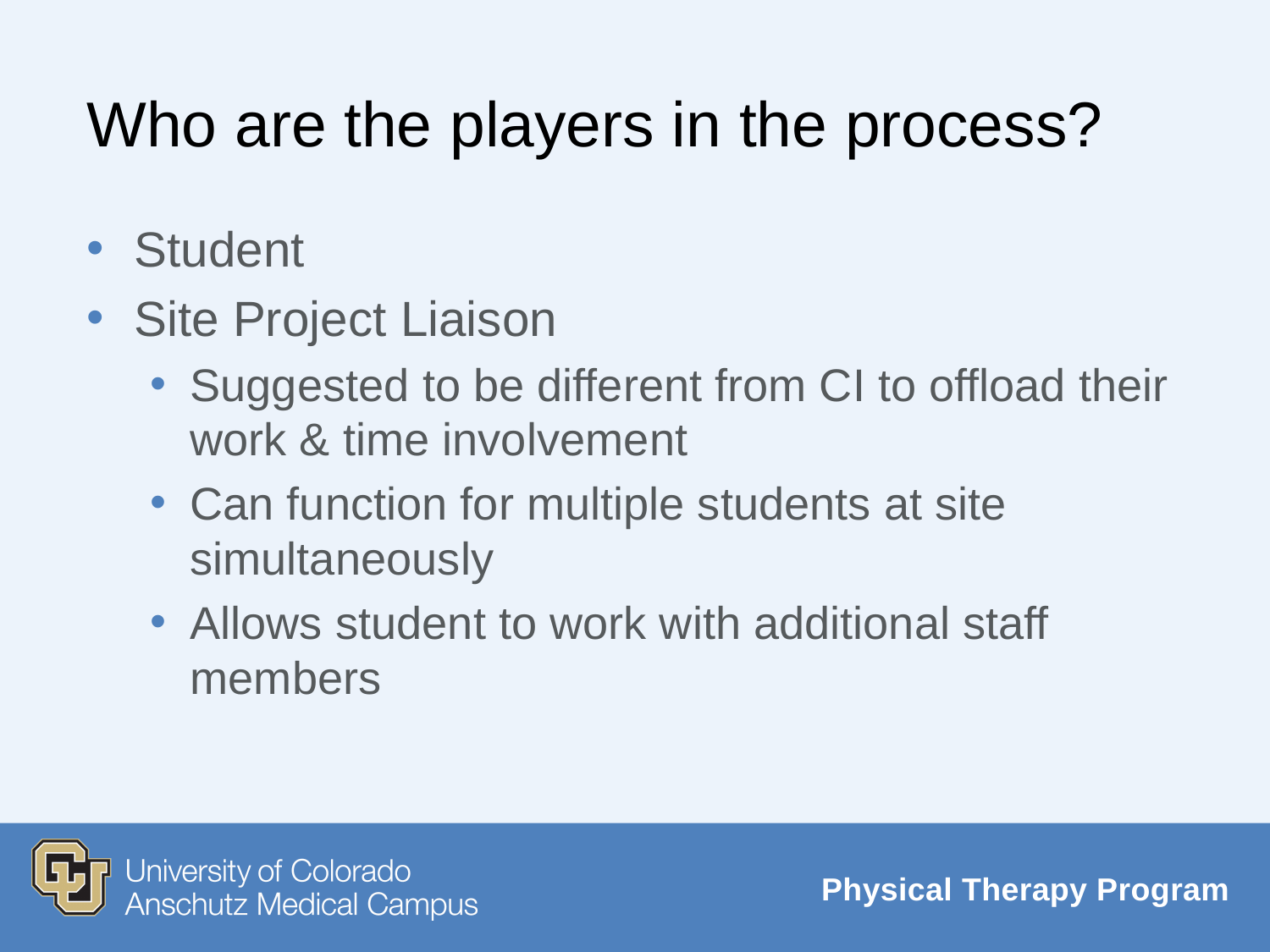

# Who are the players in the process?
Student
Site Project Liaison
Suggested to be different from CI to offload their work & time involvement
Can function for multiple students at site simultaneously
Allows student to work with additional staff members